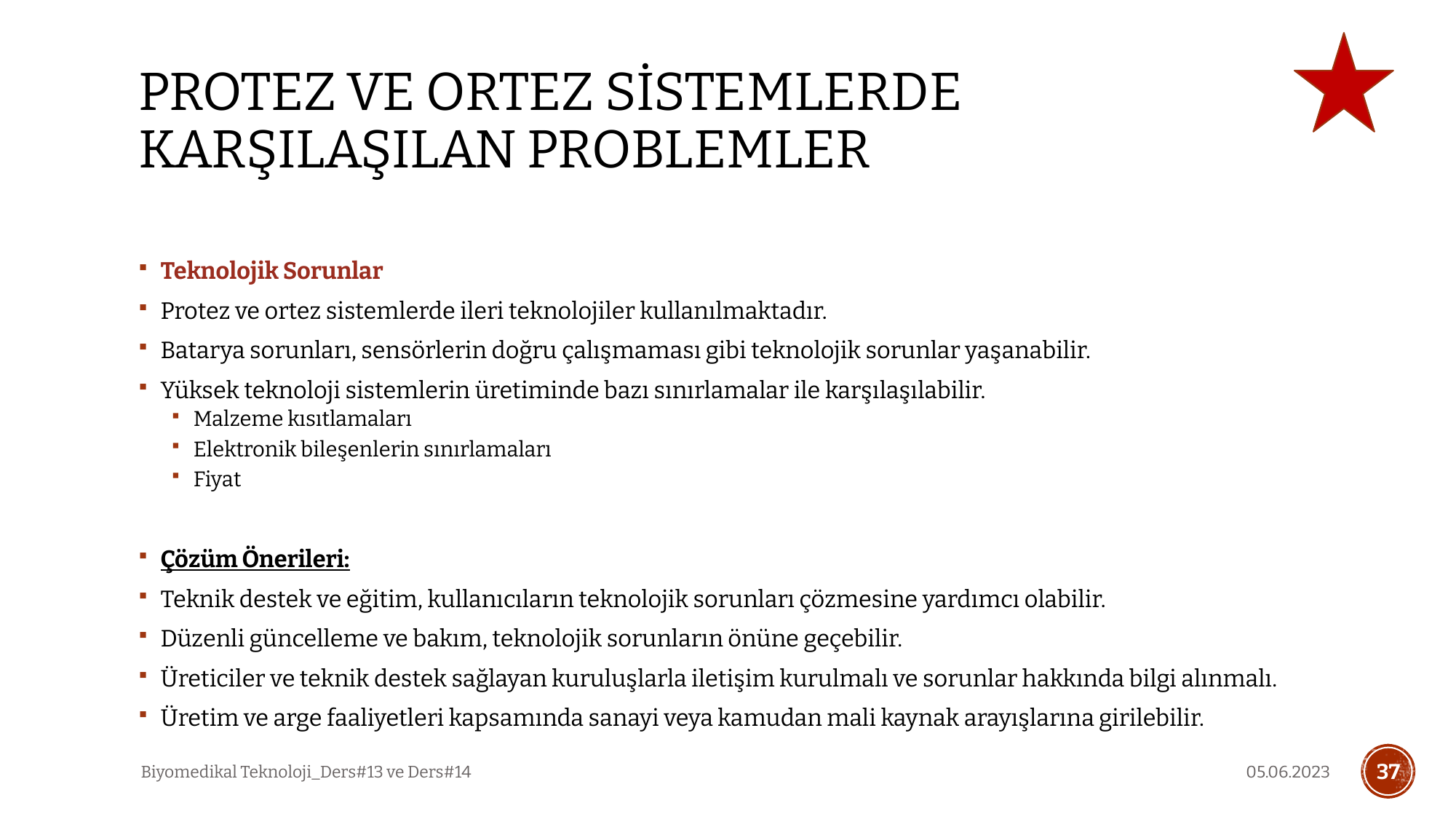

# PROTEZ VE ORTEZ SİSTEMLERDE KARŞILAŞILAN PROBLEMLER
Teknolojik Sorunlar
Protez ve ortez sistemlerde ileri teknolojiler kullanılmaktadır.
Batarya sorunları, sensörlerin doğru çalışmaması gibi teknolojik sorunlar yaşanabilir.
Yüksek teknoloji sistemlerin üretiminde bazı sınırlamalar ile karşılaşılabilir.
Malzeme kısıtlamaları
Elektronik bileşenlerin sınırlamaları
Fiyat

Çözüm Önerileri:
Teknik destek ve eğitim, kullanıcıların teknolojik sorunları çözmesine yardımcı olabilir.
Düzenli güncelleme ve bakım, teknolojik sorunların önüne geçebilir.
Üreticiler ve teknik destek sağlayan kuruluşlarla iletişim kurulmalı ve sorunlar hakkında bilgi alınmalı.
Üretim ve arge faaliyetleri kapsamında sanayi veya kamudan mali kaynak arayışlarına girilebilir.
Biyomedikal Teknoloji_Ders#13 ve Ders#14
05.06.2023
37